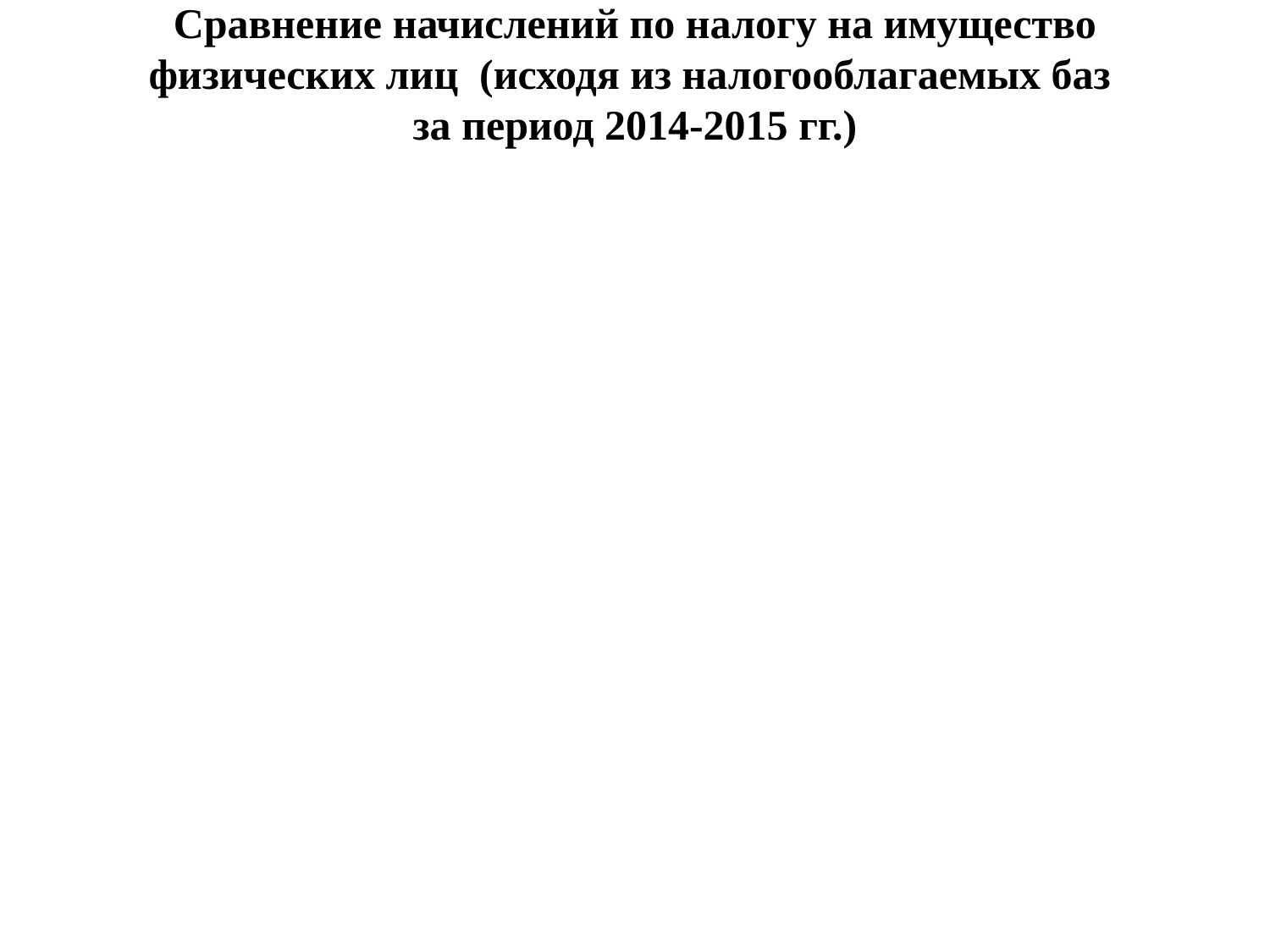

# Сравнение начислений по налогу на имущество физических лиц  (исходя из налогооблагаемых баз за период 2014-2015 гг.)

### Chart

| Category |
|---|